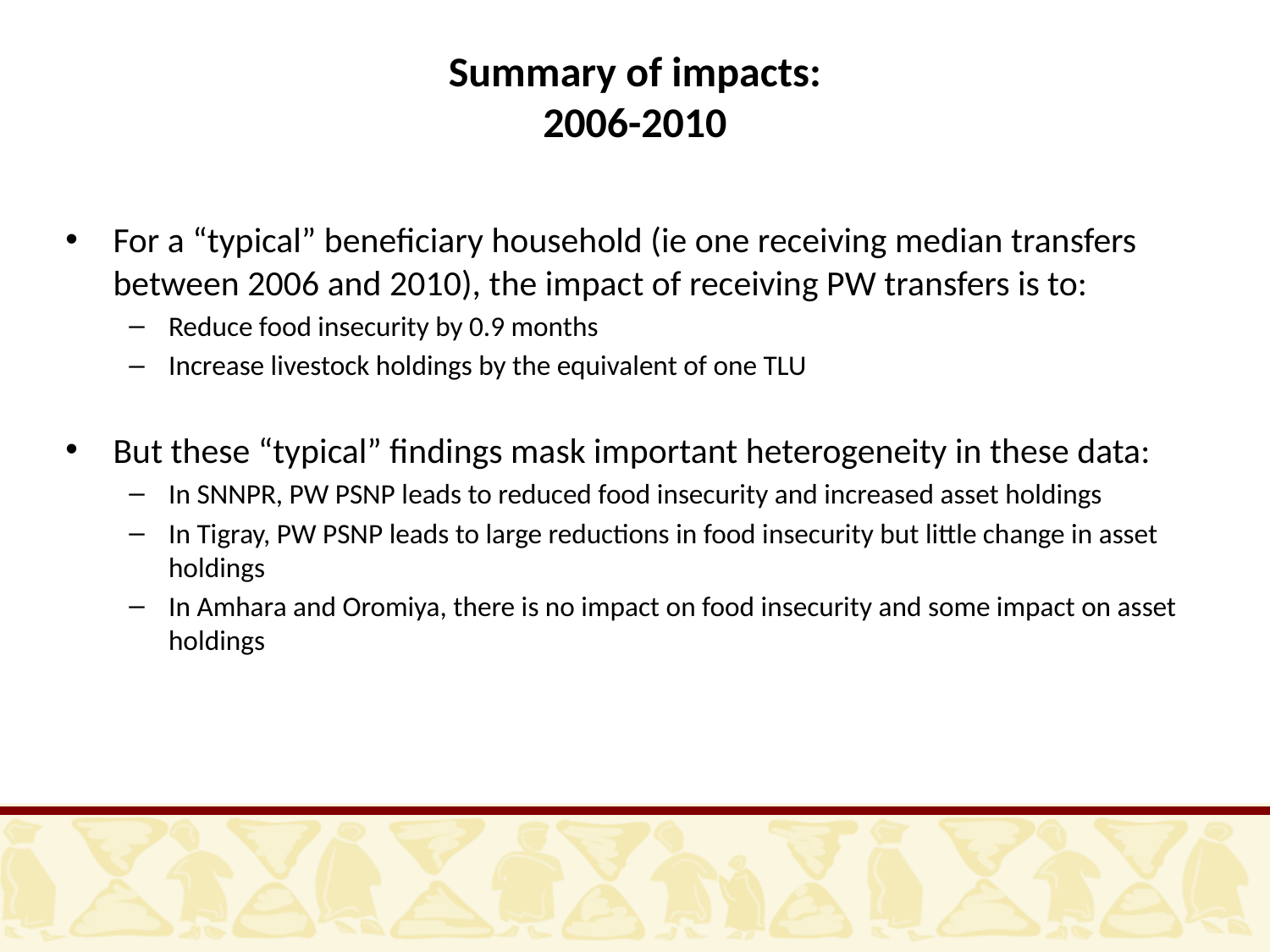

# Summary of impacts: 2006-2010
For a “typical” beneficiary household (ie one receiving median transfers between 2006 and 2010), the impact of receiving PW transfers is to:
Reduce food insecurity by 0.9 months
Increase livestock holdings by the equivalent of one TLU

But these “typical” findings mask important heterogeneity in these data:
In SNNPR, PW PSNP leads to reduced food insecurity and increased asset holdings
In Tigray, PW PSNP leads to large reductions in food insecurity but little change in asset holdings
In Amhara and Oromiya, there is no impact on food insecurity and some impact on asset holdings